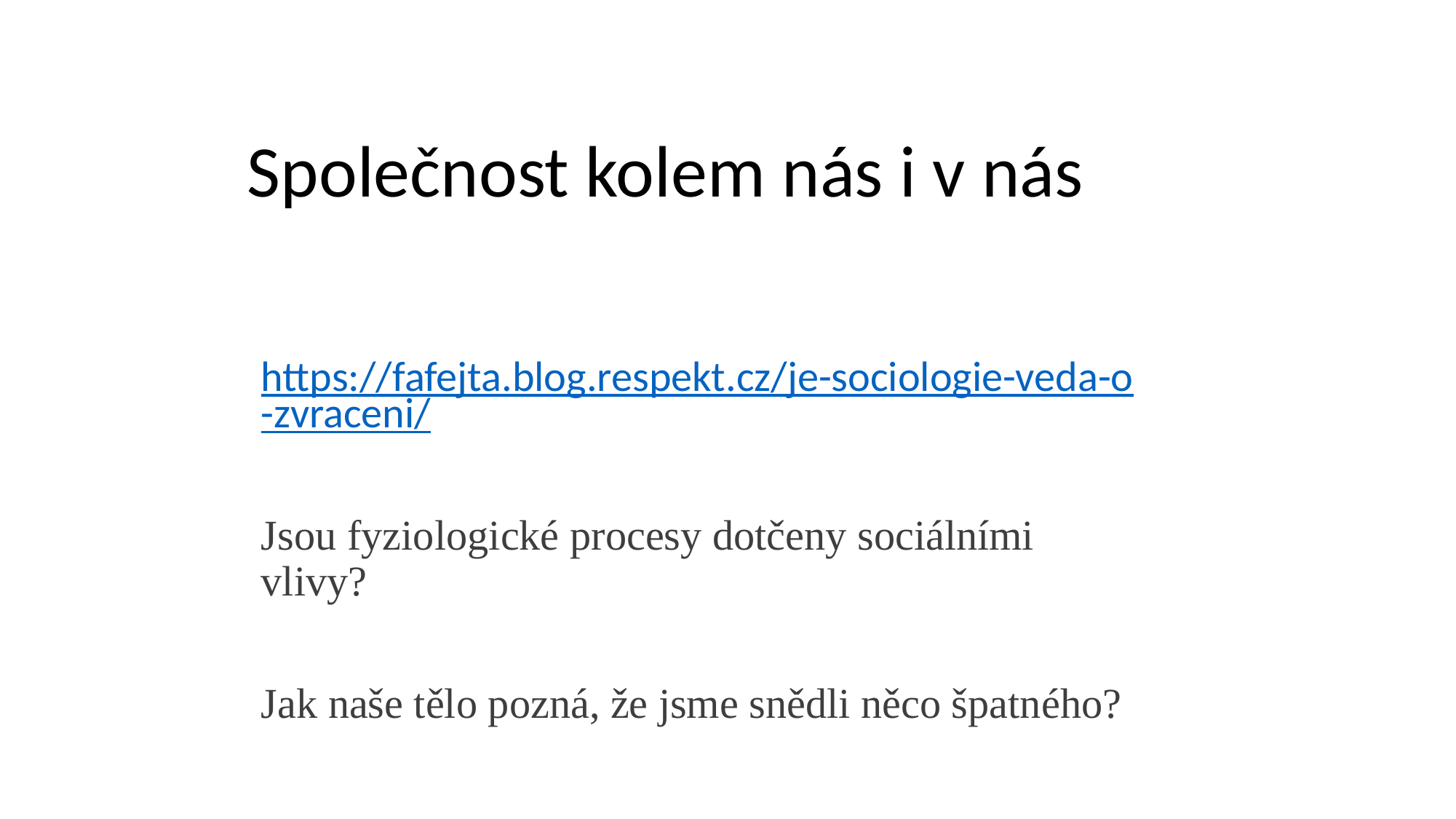

# Společnost kolem nás i v nás
https://fafejta.blog.respekt.cz/je-sociologie-veda-o-zvraceni/

Jsou fyziologické procesy dotčeny sociálními vlivy?

Jak naše tělo pozná, že jsme snědli něco špatného?